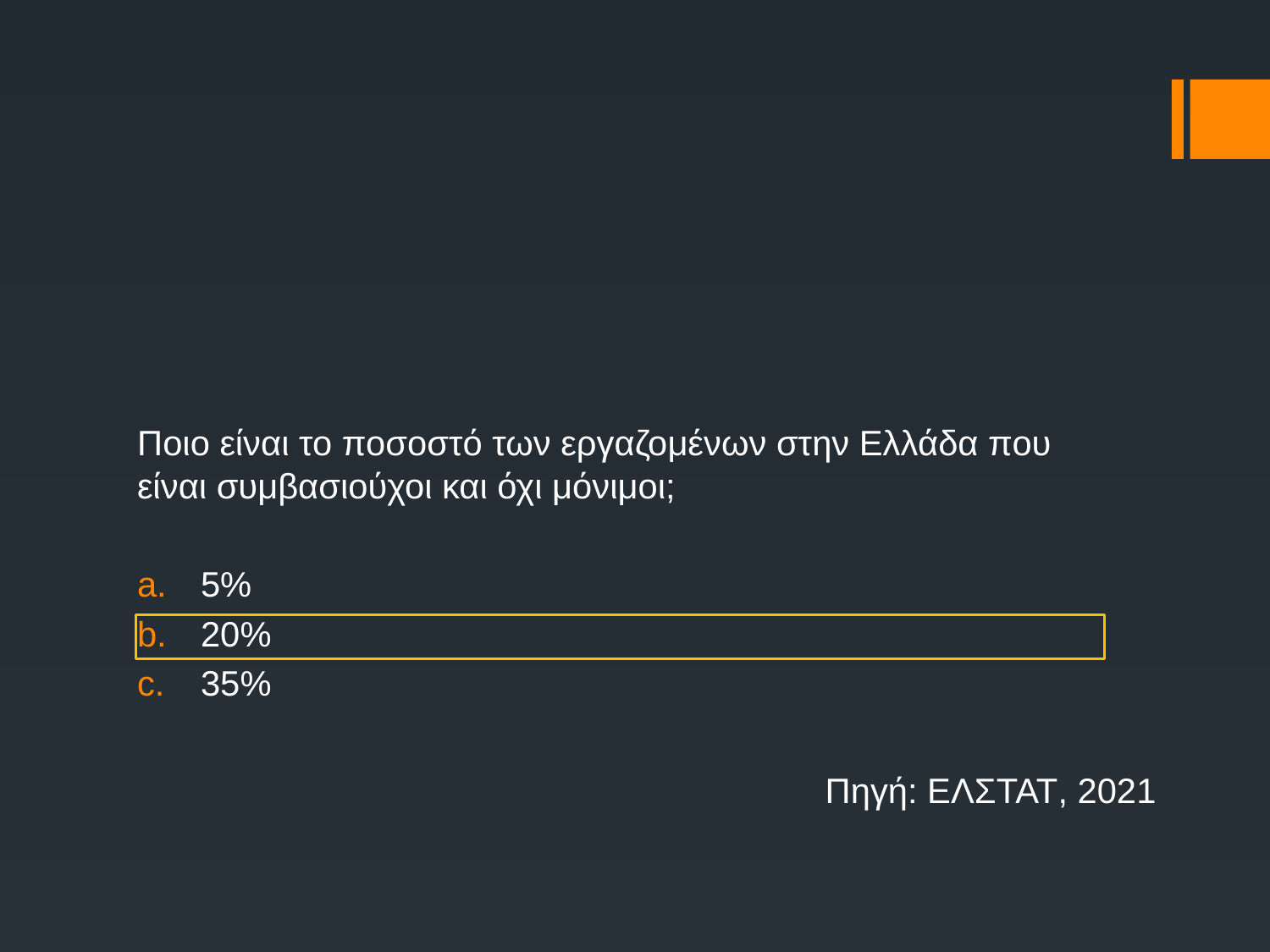

Ποιο είναι το ποσοστό των εργαζομένων στην Ελλάδα που είναι συμβασιούχοι και όχι μόνιμοι;

5%
20%
35%

Πηγή: ΕΛΣΤΑΤ, 2021